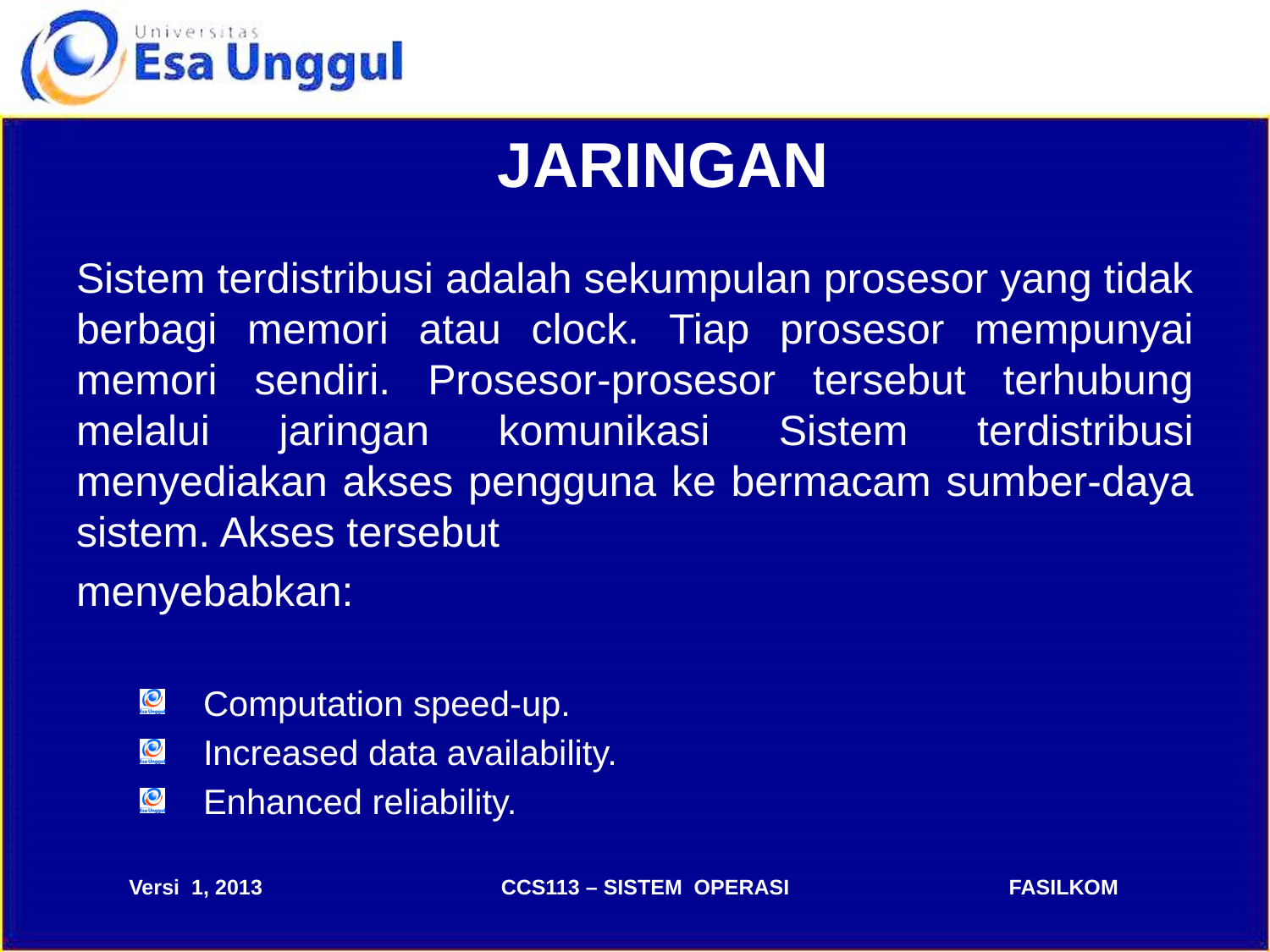

# JARINGAN
Sistem terdistribusi adalah sekumpulan prosesor yang tidak berbagi memori atau clock. Tiap prosesor mempunyai memori sendiri. Prosesor-prosesor tersebut terhubung melalui jaringan komunikasi Sistem terdistribusi menyediakan akses pengguna ke bermacam sumber-daya sistem. Akses tersebut
menyebabkan:

Computation speed-up.
Increased data availability.
Enhanced reliability.